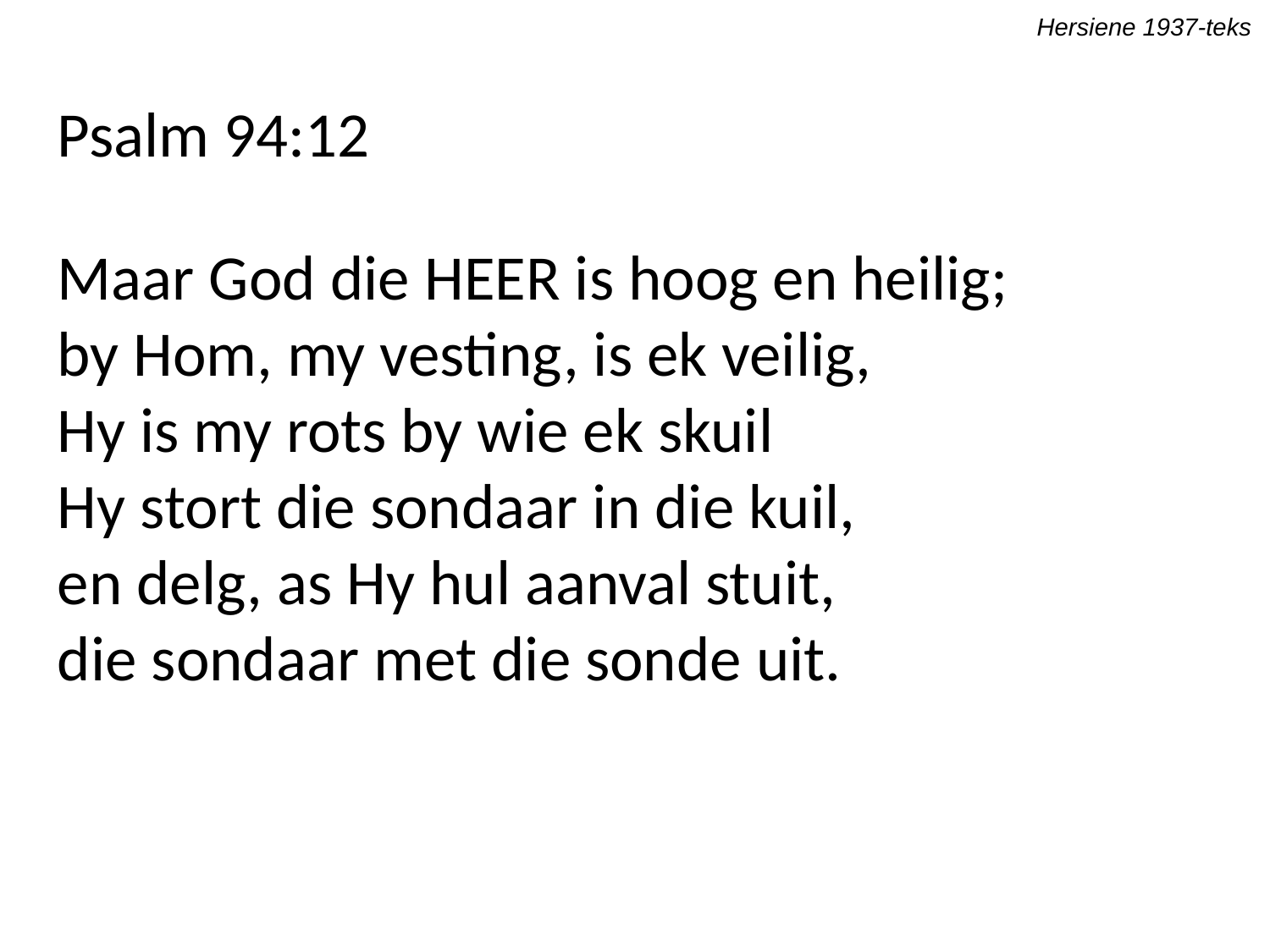

Hersiene 1937-teks
Psalm 94:12

Maar God die Heer is hoog en heilig;
by Hom, my vesting, is ek veilig,
Hy is my rots by wie ek skuil
Hy stort die sondaar in die kuil,
en delg, as Hy hul aanval stuit,
die sondaar met die sonde uit.